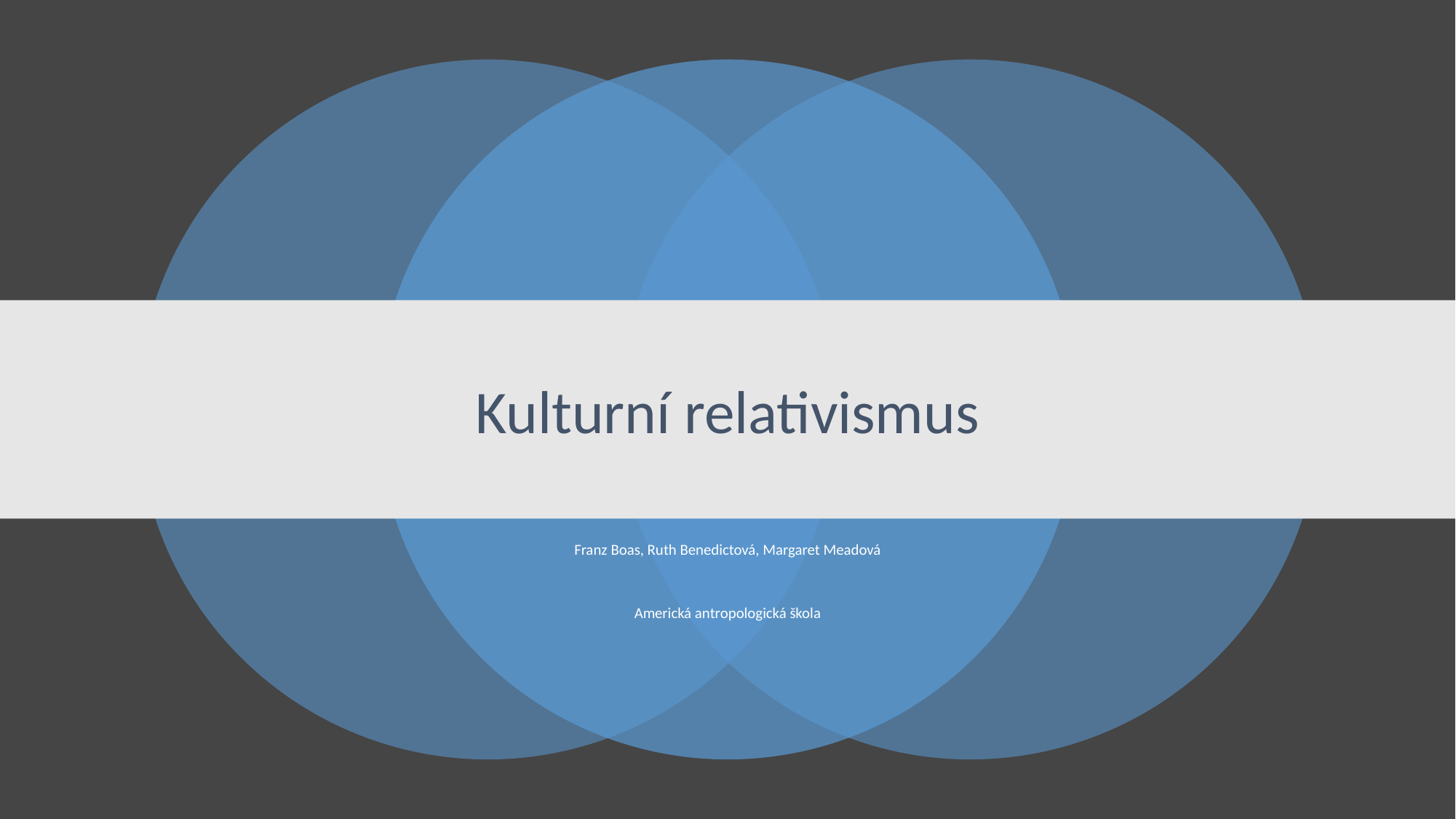

# Kulturní relativismus
Franz Boas, Ruth Benedictová, Margaret Meadová

Americká antropologická škola